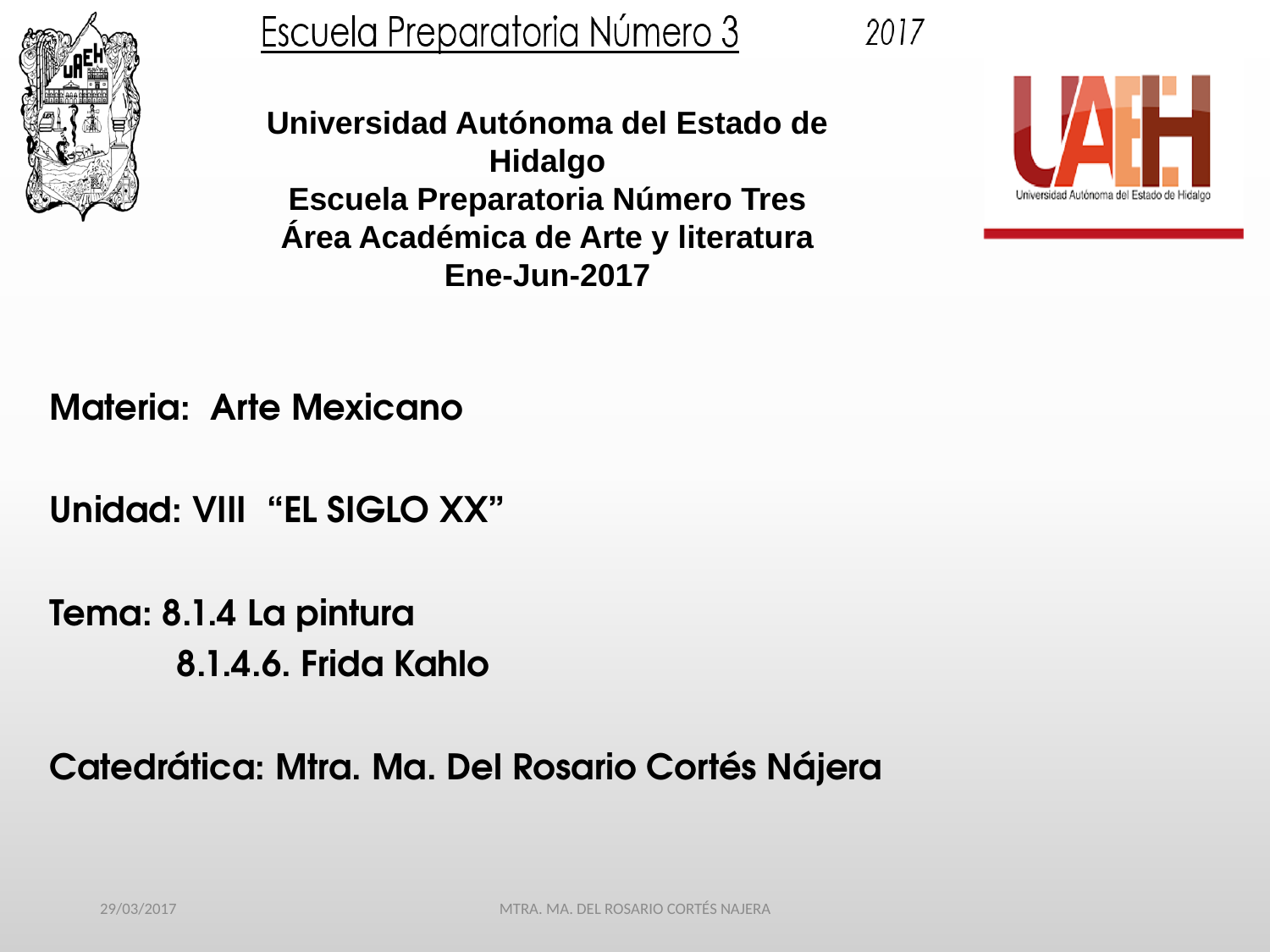

Universidad Autónoma del Estado de Hidalgo
Escuela Preparatoria Número Tres
Área Académica de Arte y literatura
Ene-Jun-2017

Materia:  Arte Mexicano

Unidad: VIII  “EL SIGLO XX”

Tema: 8.1.4 La pintura
	8.1.4.6. Frida Kahlo

Catedrática: Mtra. Ma. Del Rosario Cortés Nájera

29/03/2017
MTRA. MA. DEL ROSARIO CORTÉS NAJERA